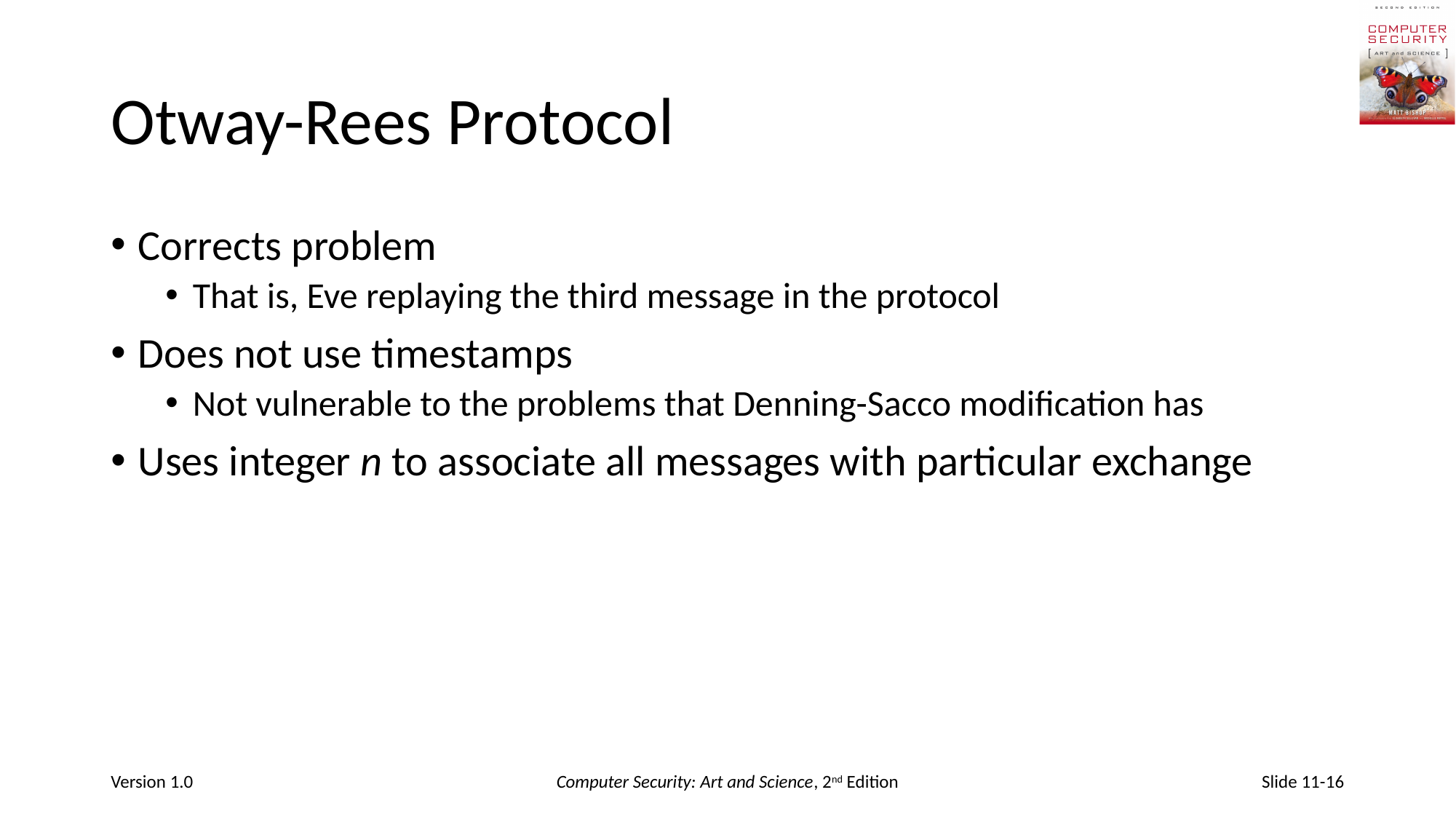

# Otway-Rees Protocol
Corrects problem
That is, Eve replaying the third message in the protocol
Does not use timestamps
Not vulnerable to the problems that Denning-Sacco modification has
Uses integer n to associate all messages with particular exchange
Version 1.0
Computer Security: Art and Science, 2nd Edition
Slide 11-16